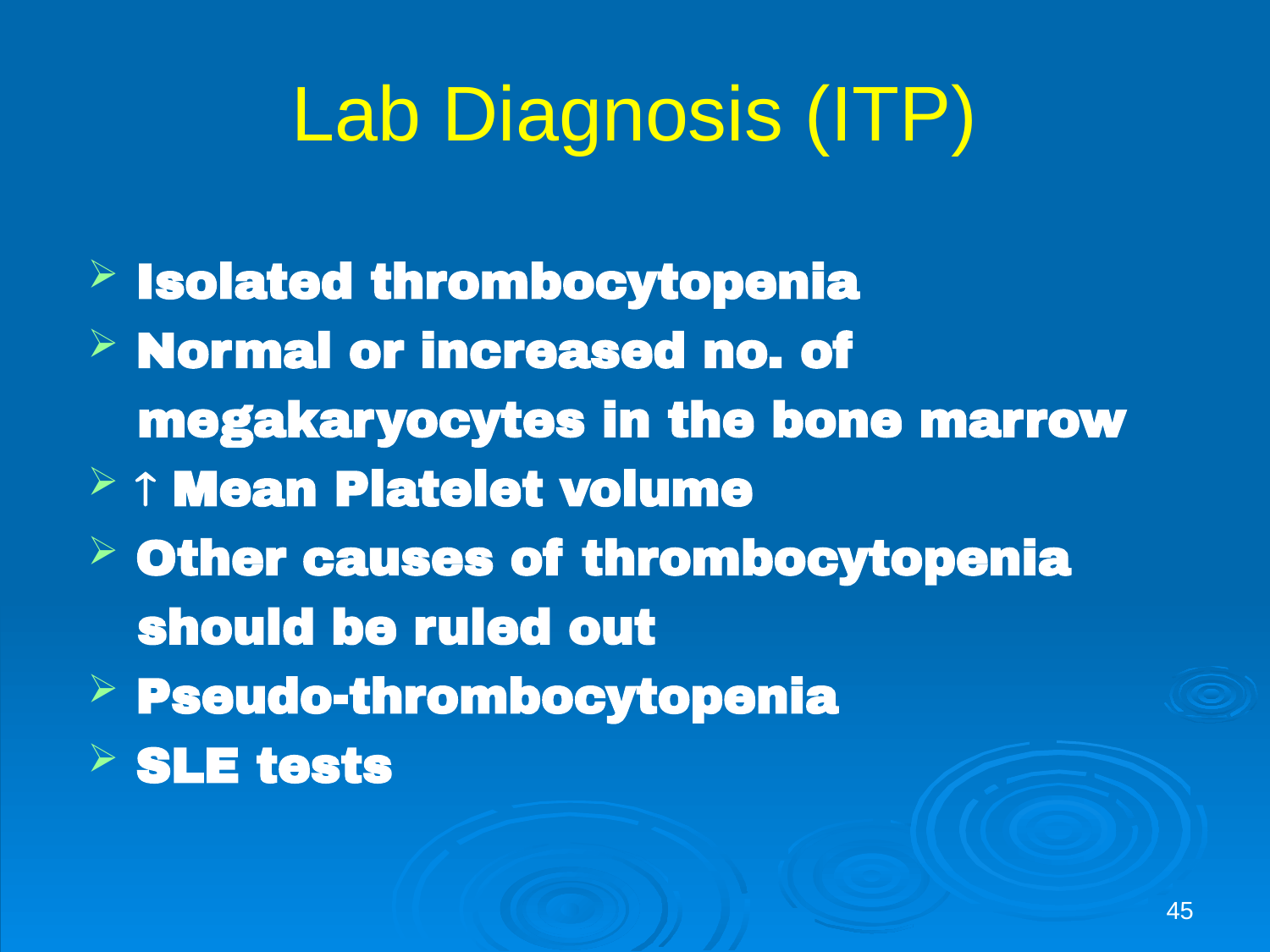

# Lab Diagnosis (ITP)
 Isolated thrombocytopenia
 Normal or increased no. of
   megakaryocytes in the bone marrow
 ↑ Mean Platelet volume
 Other causes of thrombocytopenia
   should be ruled out
 Pseudo-thrombocytopenia
 SLE tests
45